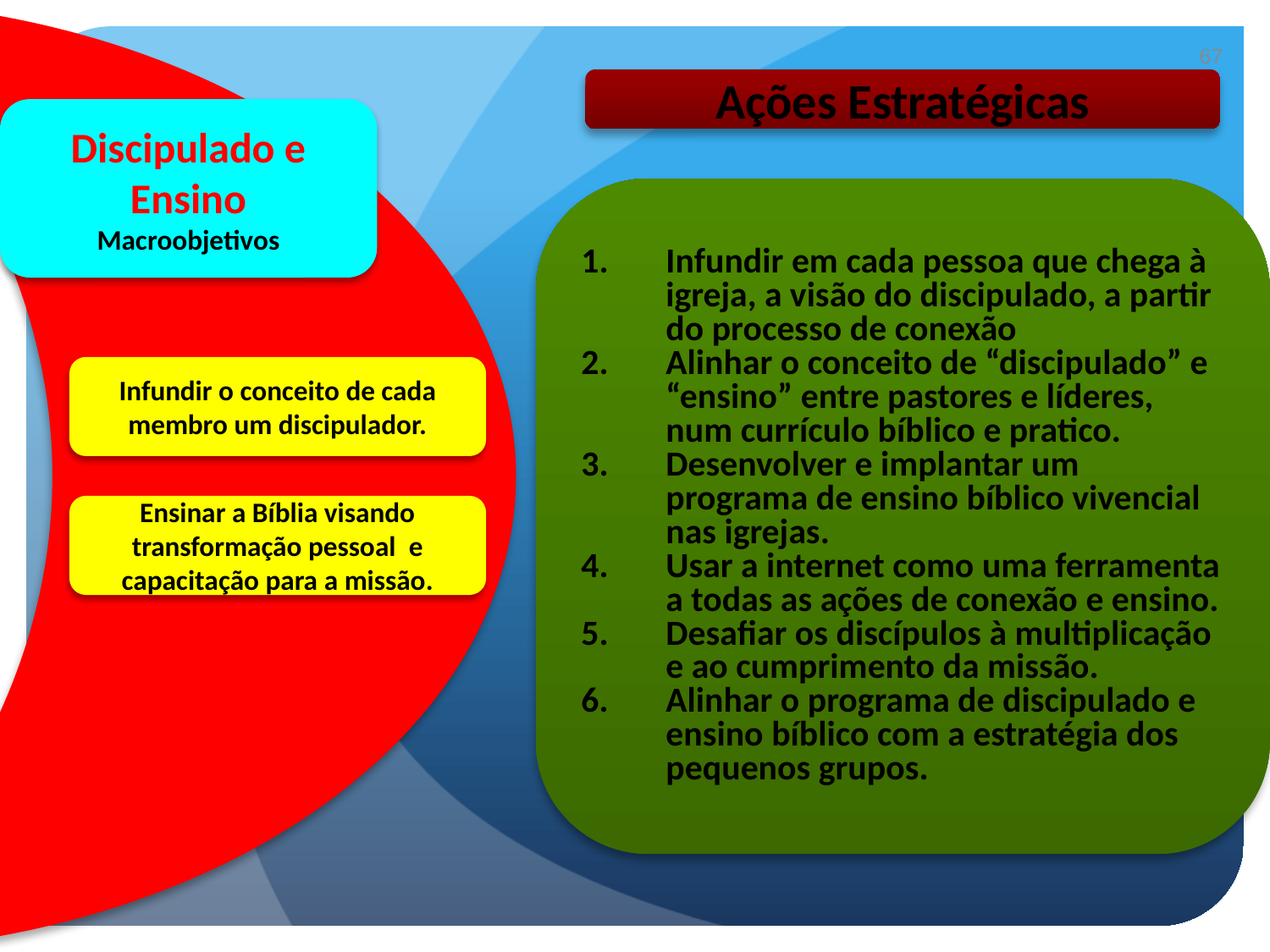

67
Ações Estratégicas
Discipulado e Ensino
Macroobjetivos
Infundir em cada pessoa que chega à igreja, a visão do discipulado, a partir do processo de conexão
Alinhar o conceito de “discipulado” e “ensino” entre pastores e líderes, num currículo bíblico e pratico.
Desenvolver e implantar um programa de ensino bíblico vivencial nas igrejas.
Usar a internet como uma ferramenta a todas as ações de conexão e ensino.
Desafiar os discípulos à multiplicação e ao cumprimento da missão.
Alinhar o programa de discipulado e ensino bíblico com a estratégia dos pequenos grupos.
Infundir o conceito de cada membro um discipulador.
Ensinar a Bíblia visando transformação pessoal  e capacitação para a missão.